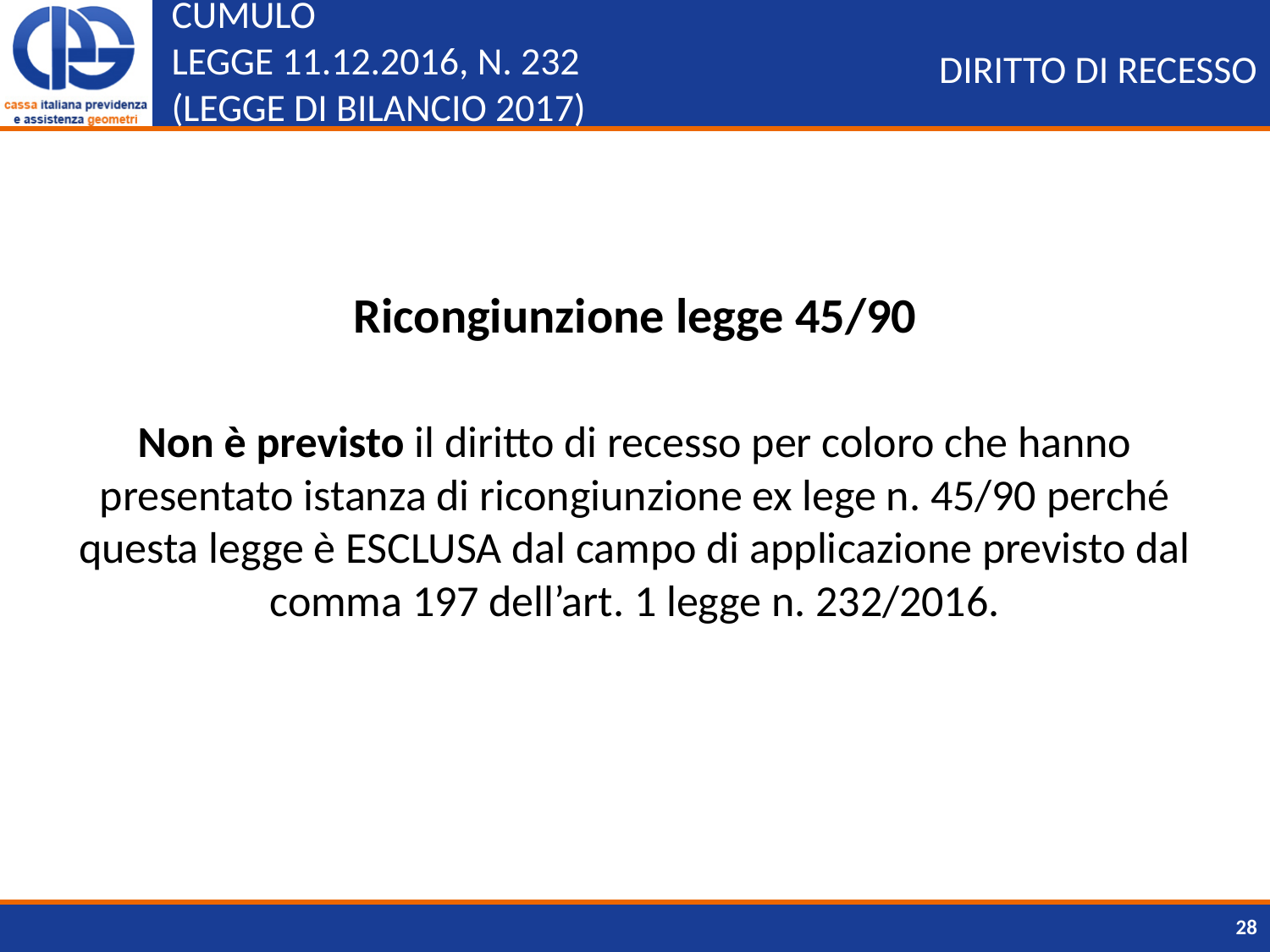

# CUMULO LEGGE 11.12.2016, N. 232 (LEGGE DI BILANCIO 2017)
DIRITTO DI RECESSO

Ricongiunzione legge 45/90

Non è previsto il diritto di recesso per coloro che hanno presentato istanza di ricongiunzione ex lege n. 45/90 perché questa legge è ESCLUSA dal campo di applicazione previsto dal comma 197 dell’art. 1 legge n. 232/2016.
28